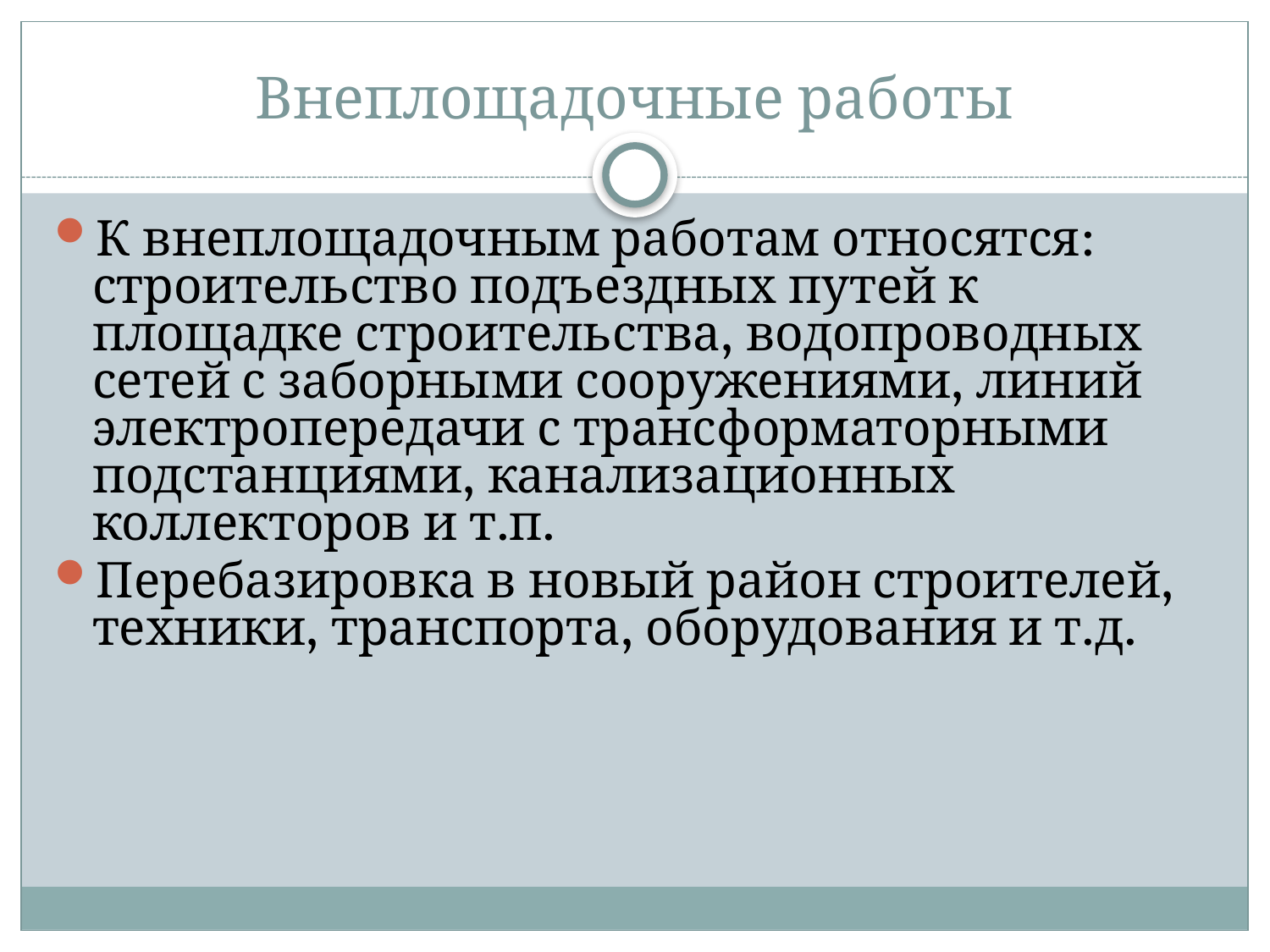

# Внеплощадочные работы
К внеплощадочным работам относятся: строительство подъездных путей к площадке строительства, водопроводных сетей с заборными сооружениями, линий электропередачи с трансформаторными подстанциями, канализационных коллекторов и т.п.
Перебазировка в новый район строителей, техники, транспорта, оборудования и т.д.